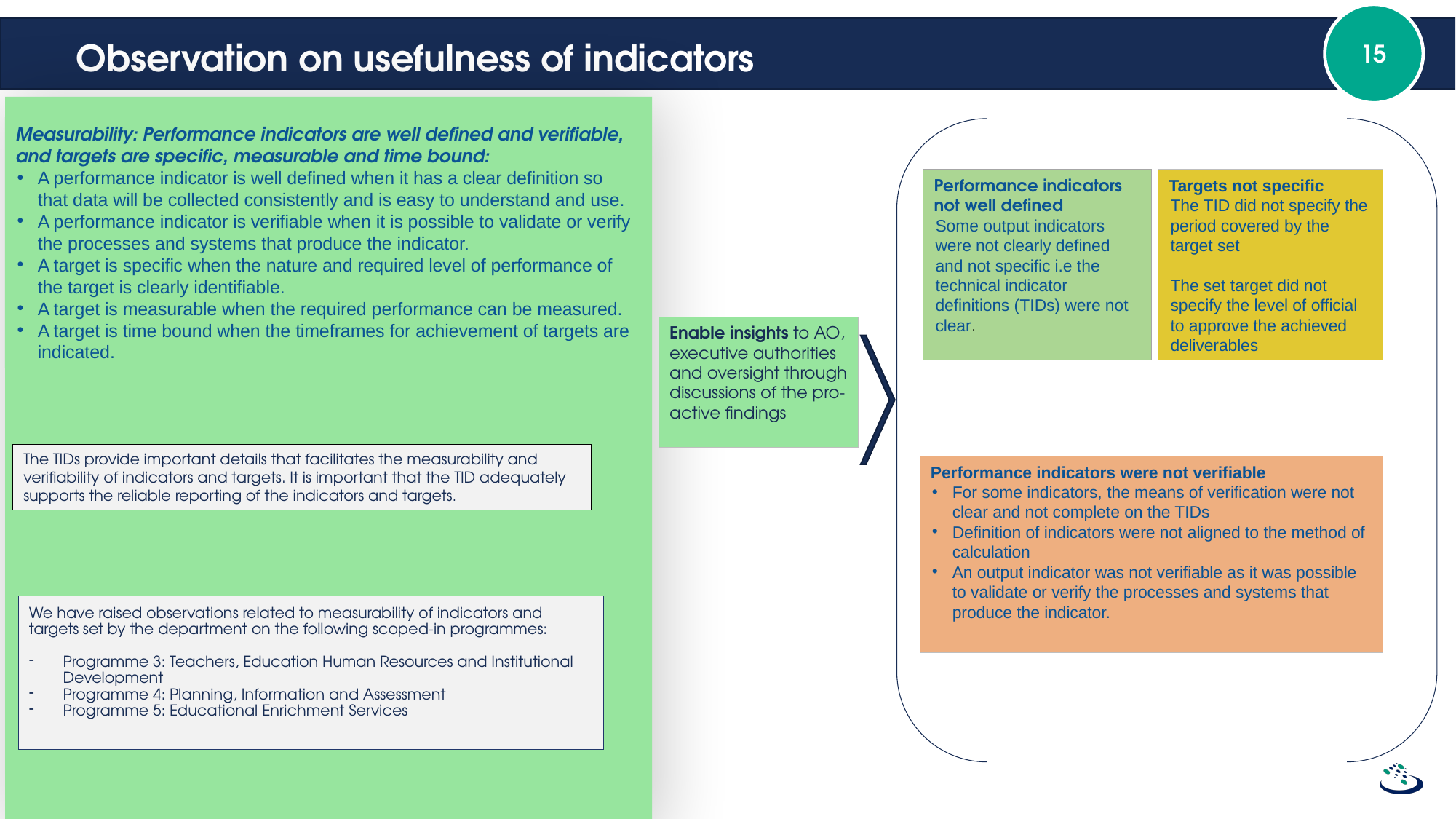

# Observation on usefulness of indicators

Measurability: Performance indicators are well defined and verifiable, and targets are specific, measurable and time bound:
A performance indicator is well defined when it has a clear definition so that data will be collected consistently and is easy to understand and use.
A performance indicator is verifiable when it is possible to validate or verify the processes and systems that produce the indicator.
A target is specific when the nature and required level of performance of the target is clearly identifiable.
A target is measurable when the required performance can be measured.
A target is time bound when the timeframes for achievement of targets are indicated.

Performance indicators not well defined
Some output indicators were not clearly defined and not specific i.e the technical indicator definitions (TIDs) were not clear.

Targets not specific
The TID did not specify the period covered by the target set

The set target did not specify the level of official to approve the achieved deliverables
Enable insights to AO, executive authorities and oversight through discussions of the pro-active findings

Performance indicators were not verifiable
For some indicators, the means of verification were not clear and not complete on the TIDs
Definition of indicators were not aligned to the method of calculation
An output indicator was not verifiable as it was possible to validate or verify the processes and systems that produce the indicator.

The TIDs provide important details that facilitates the measurability and verifiability of indicators and targets. It is important that the TID adequately supports the reliable reporting of the indicators and targets.

We have raised observations related to measurability of indicators and targets set by the department on the following scoped-in programmes:

Programme 3: Teachers, Education Human Resources and Institutional Development
Programme 4: Planning, Information and Assessment
Programme 5: Educational Enrichment Services